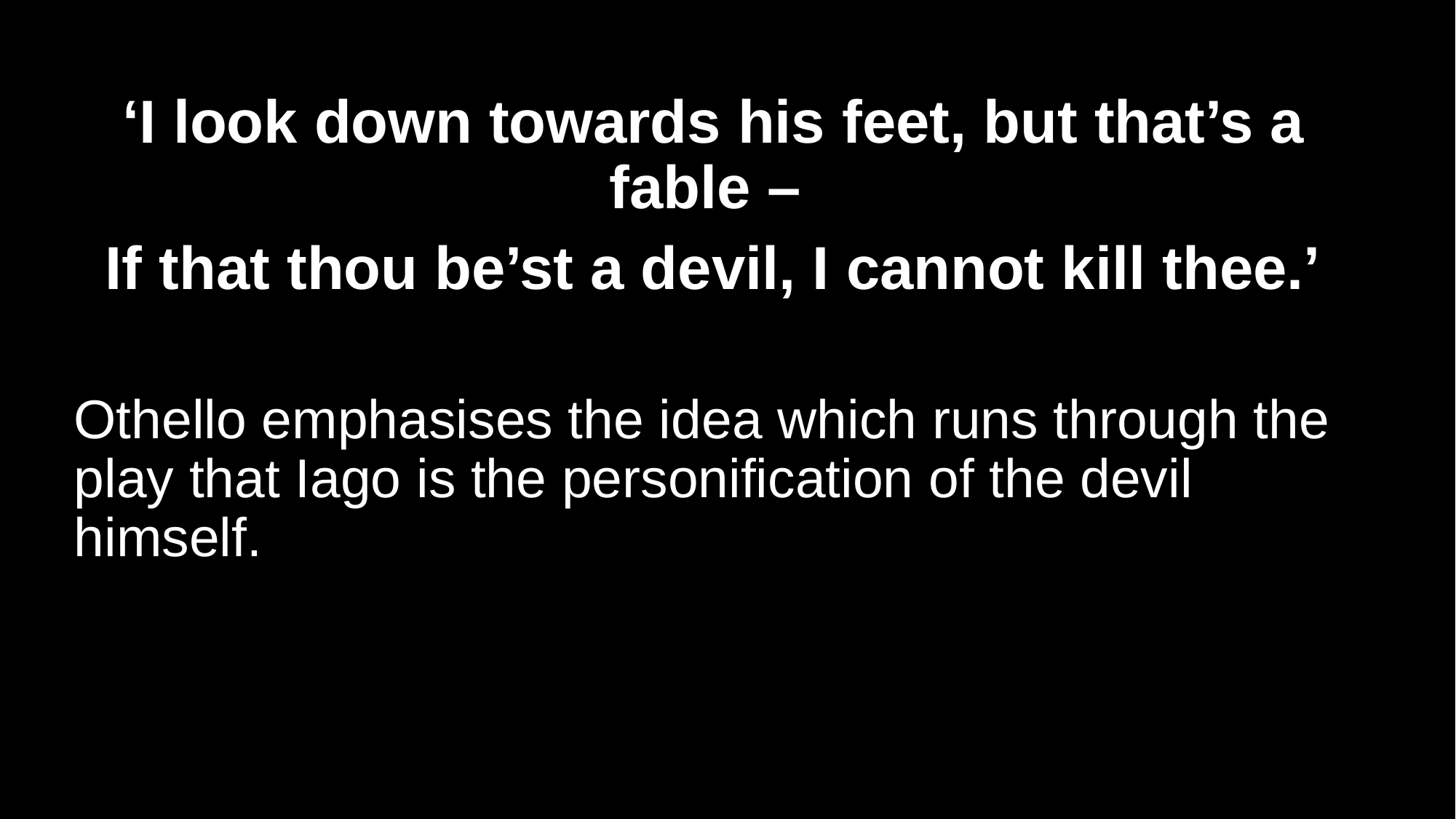

‘I look down towards his feet, but that’s a fable –
If that thou be’st a devil, I cannot kill thee.’

Othello emphasises the idea which runs through the play that Iago is the personification of the devil himself.